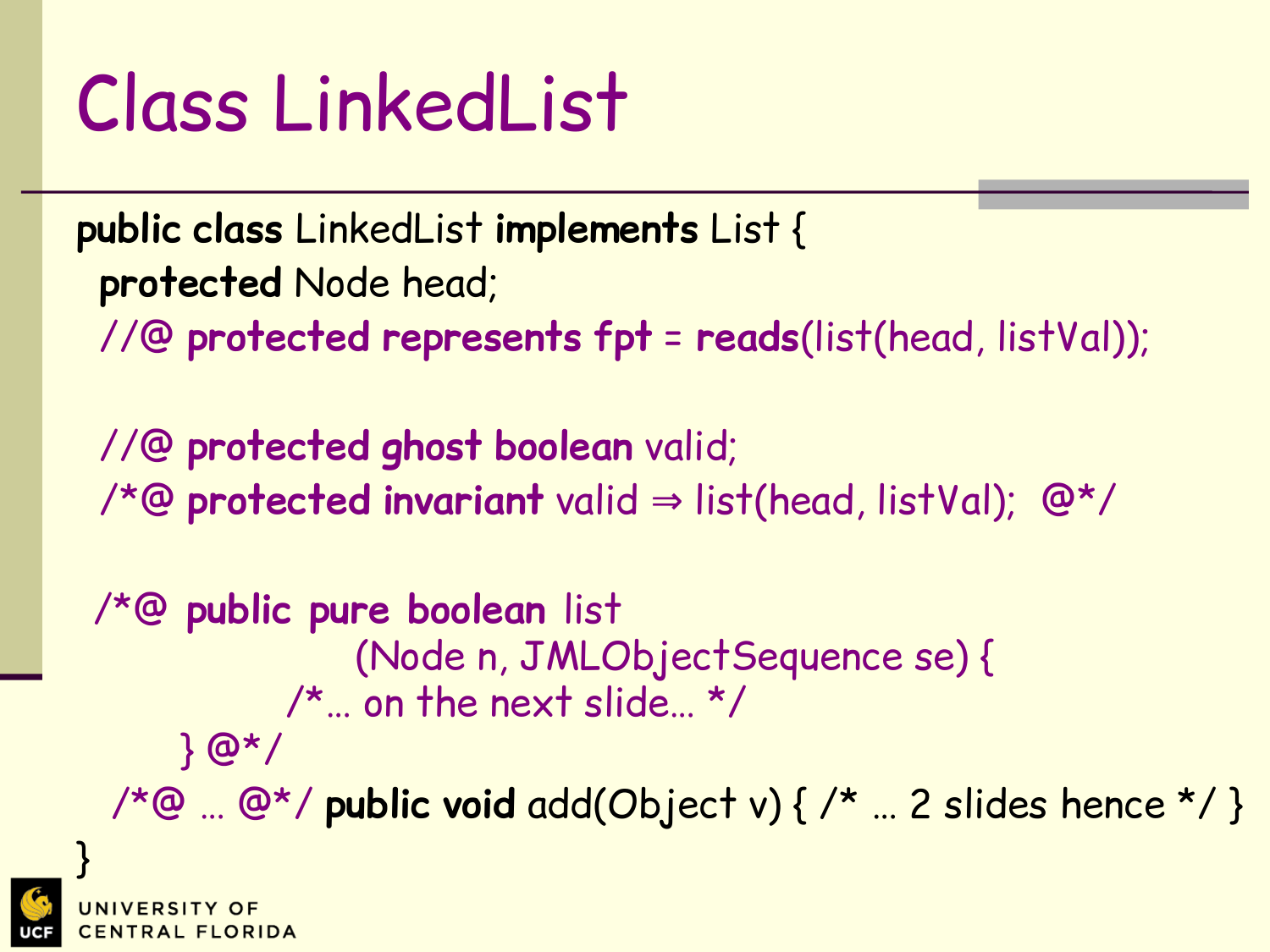

# Class LinkedList
public class LinkedList implements List {
  protected Node head;
  //@ protected represents fpt = reads(list(head, listVal));

  //@ protected ghost boolean valid;
  /*@ protected invariant valid ⇒ list(head, listVal);  @*/

 /*@ public pure boolean list
                        (Node n, JMLObjectSequence se) {
                  /*… on the next slide… */
         } @*/
   /*@ … @*/ public void add(Object v) { /* … 2 slides hence */ }
}